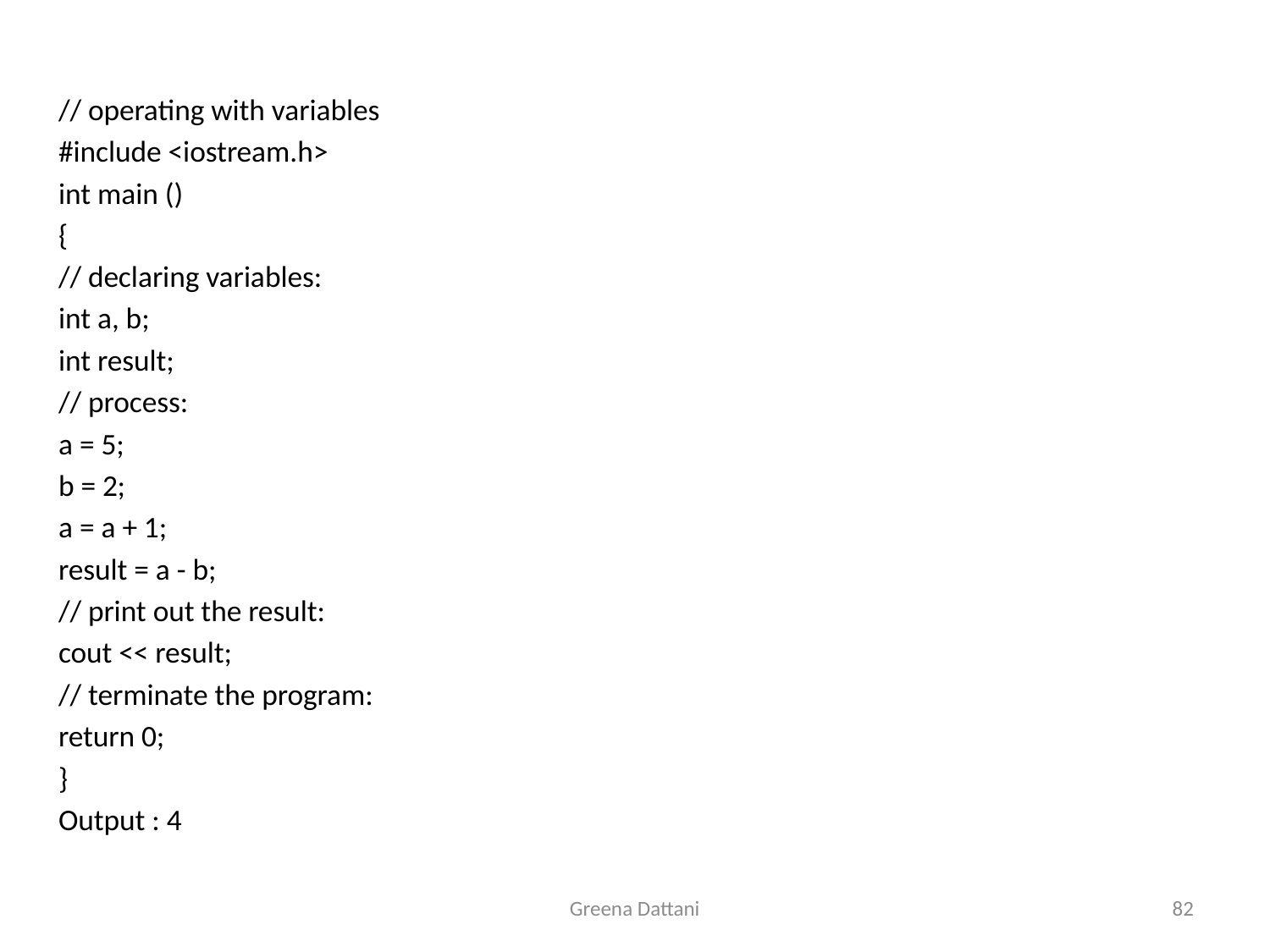

// operating with variables
	#include <iostream.h>
	int main ()
	{
	// declaring variables:
	int a, b;
	int result;
	// process:
	a = 5;
	b = 2;
	a = a + 1;
	result = a - b;
	// print out the result:
	cout << result;
	// terminate the program:
	return 0;
	}
	Output : 4
Greena Dattani
82